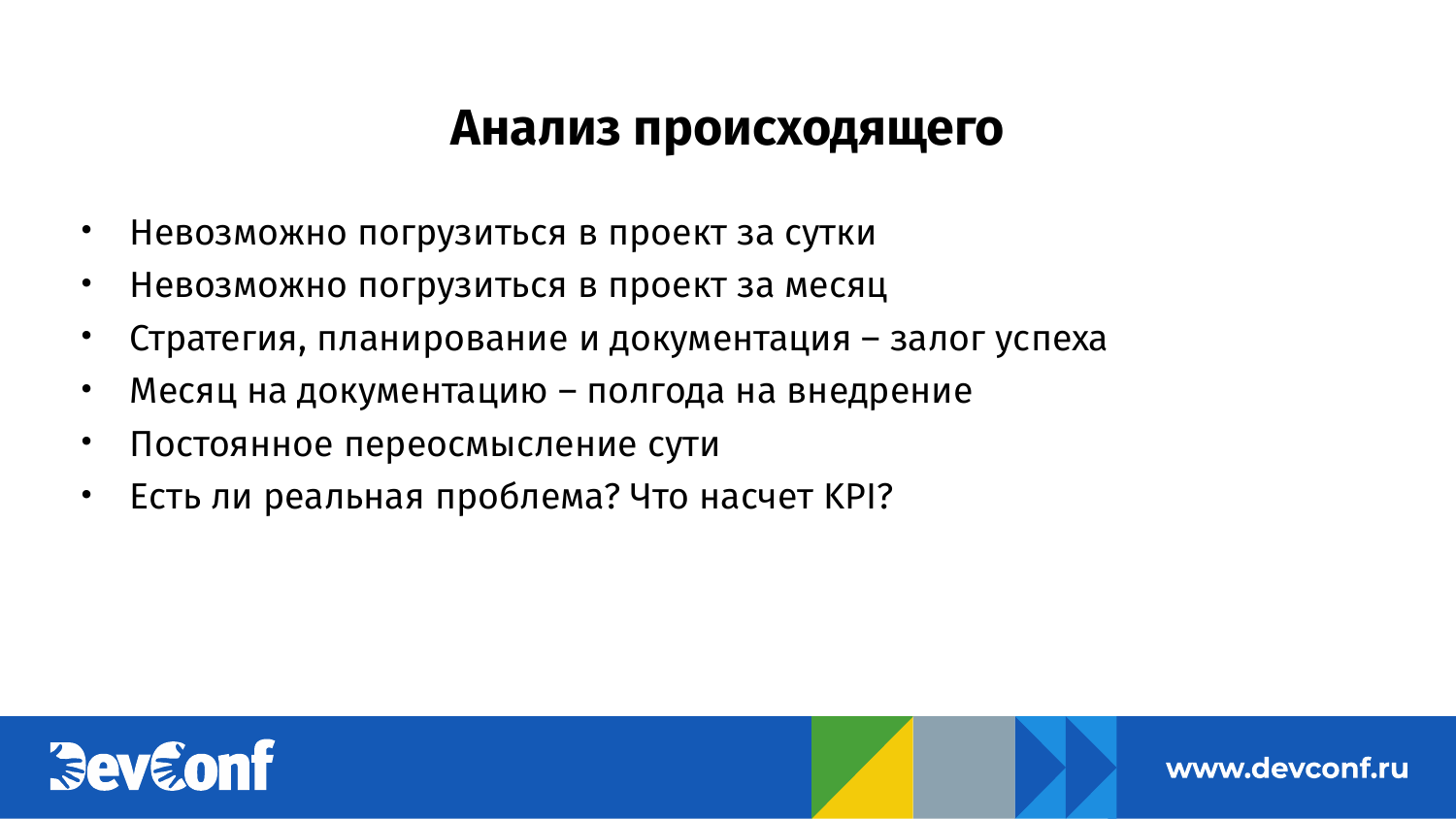

# Анализ происходящего
Невозможно погрузиться в проект за сутки
Невозможно погрузиться в проект за месяц
Стратегия, планирование и документация – залог успеха
Месяц на документацию – полгода на внедрение
Постоянное переосмысление сути
Есть ли реальная проблема? Что насчет KPI?